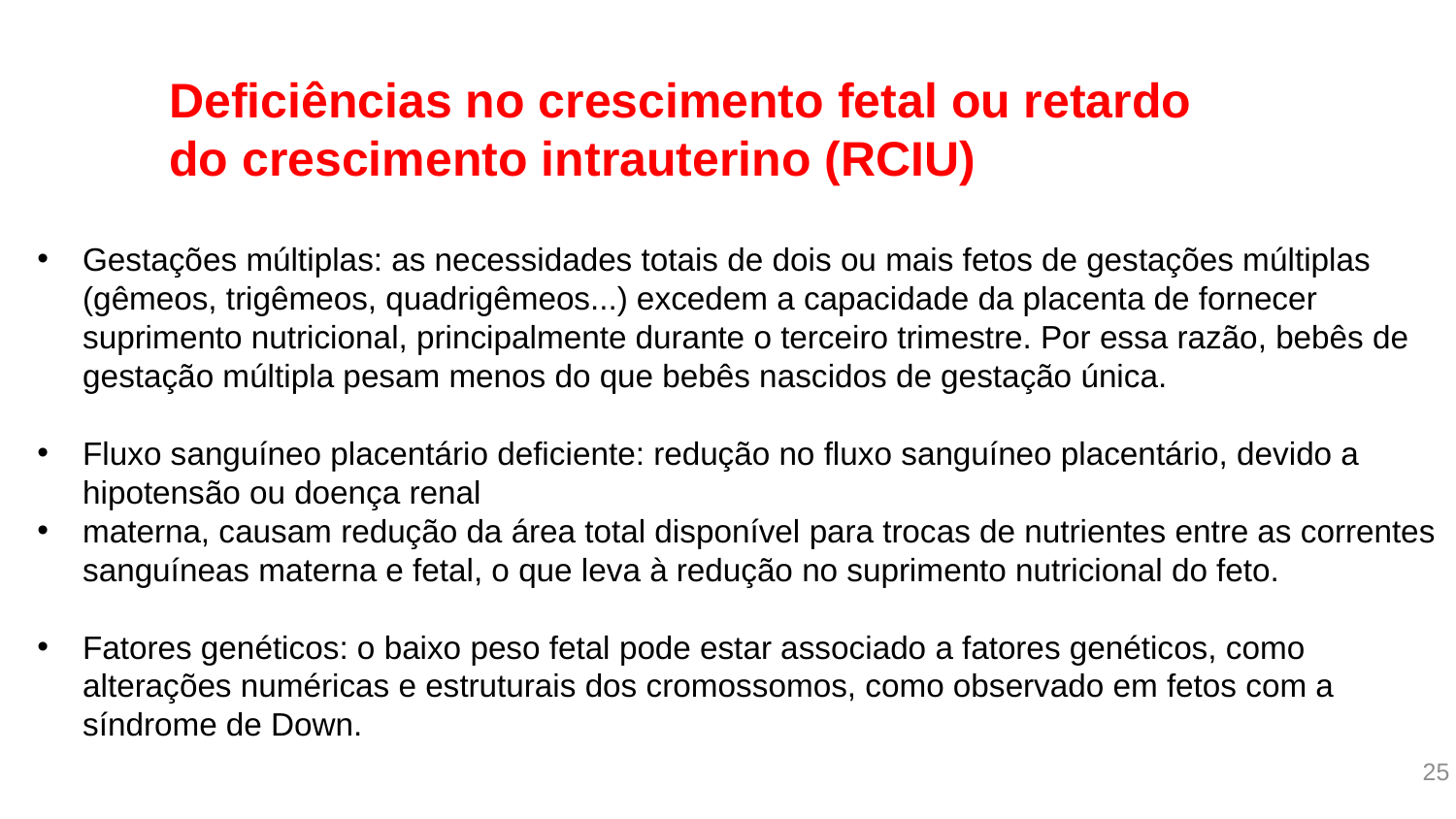

Deficiências no crescimento fetal ou retardo
do crescimento intrauterino (RCIU)
Gestações múltiplas: as necessidades totais de dois ou mais fetos de gestações múltiplas (gêmeos, trigêmeos, quadrigêmeos...) excedem a capacidade da placenta de fornecer suprimento nutricional, principalmente durante o terceiro trimestre. Por essa razão, bebês de gestação múltipla pesam menos do que bebês nascidos de gestação única.

Fluxo sanguíneo placentário deficiente: redução no fluxo sanguíneo placentário, devido a hipotensão ou doença renal
materna, causam redução da área total disponível para trocas de nutrientes entre as correntes sanguíneas materna e fetal, o que leva à redução no suprimento nutricional do feto.

Fatores genéticos: o baixo peso fetal pode estar associado a fatores genéticos, como alterações numéricas e estruturais dos cromossomos, como observado em fetos com a síndrome de Down.
25